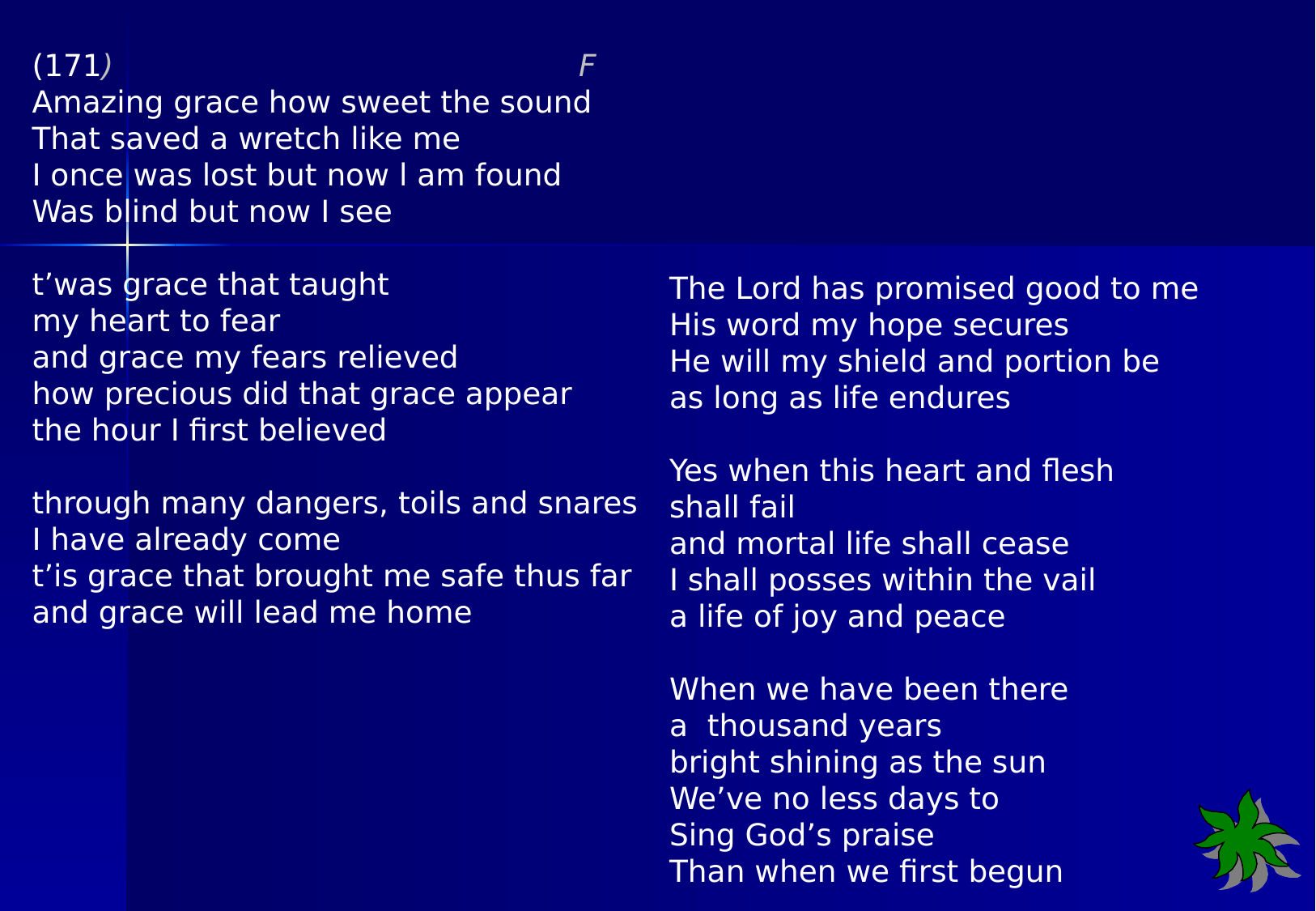

(171)                                                F
Amazing grace how sweet the sound
That saved a wretch like me
I once was lost but now l am found
Was blind but now I see

t’was grace that taught
my heart to fear
and grace my fears relieved
how precious did that grace appear
the hour I first believed

through many dangers, toils and snares
I have already come
t’is grace that brought me safe thus far
and grace will lead me home

The Lord has promised good to me
His word my hope secures
He will my shield and portion be
as long as life endures

Yes when this heart and flesh
shall fail
and mortal life shall cease
I shall posses within the vail
a life of joy and peace

When we have been there
a  thousand years
bright shining as the sun
We’ve no less days to
Sing God’s praise
Than when we first begun